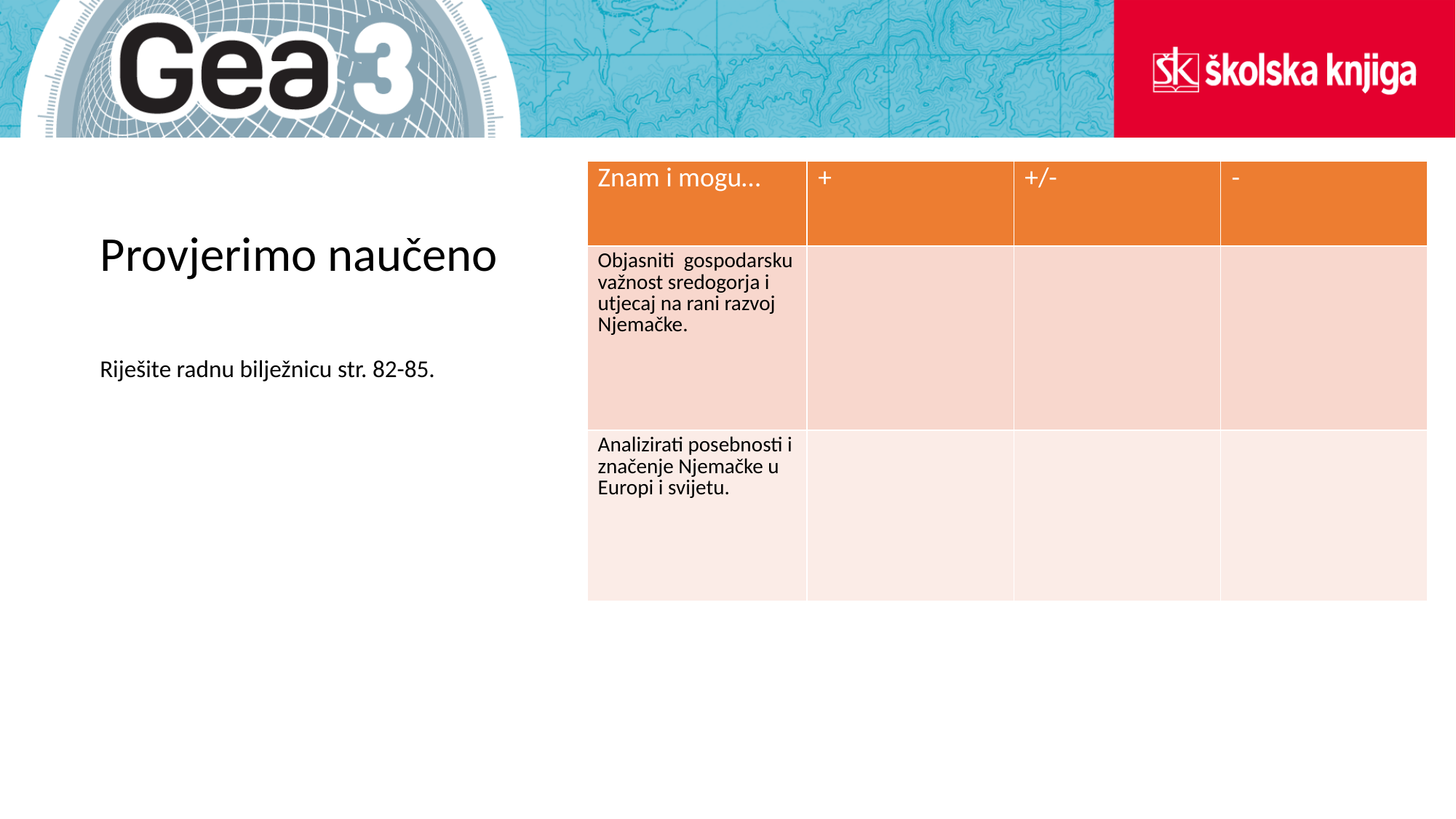

| Znam i mogu… | + | +/- | - |
| --- | --- | --- | --- |
| Objasniti gospodarsku važnost sredogorja i utjecaj na rani razvoj Njemačke. |  |  |  |
| Analizirati posebnosti i značenje Njemačke u Europi i svijetu. |  |  |  |
# Provjerimo naučeno
Riješite radnu bilježnicu str. 82-85.